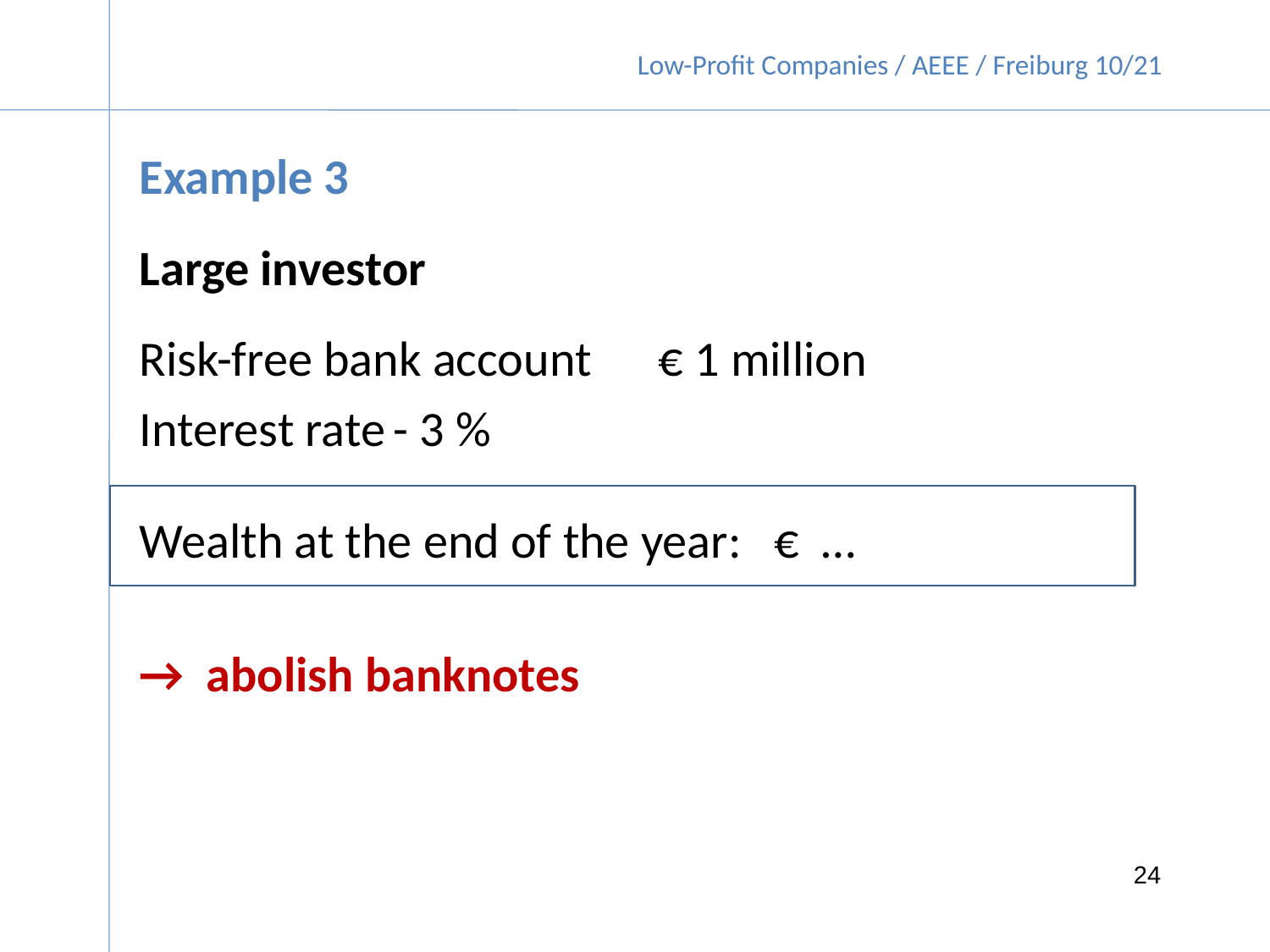

Example 3
Large investor
Risk-free bank account	 € 1 million
Interest rate	- 3 %
Wealth at the end of the year:	€  …
→  abolish banknotes

24